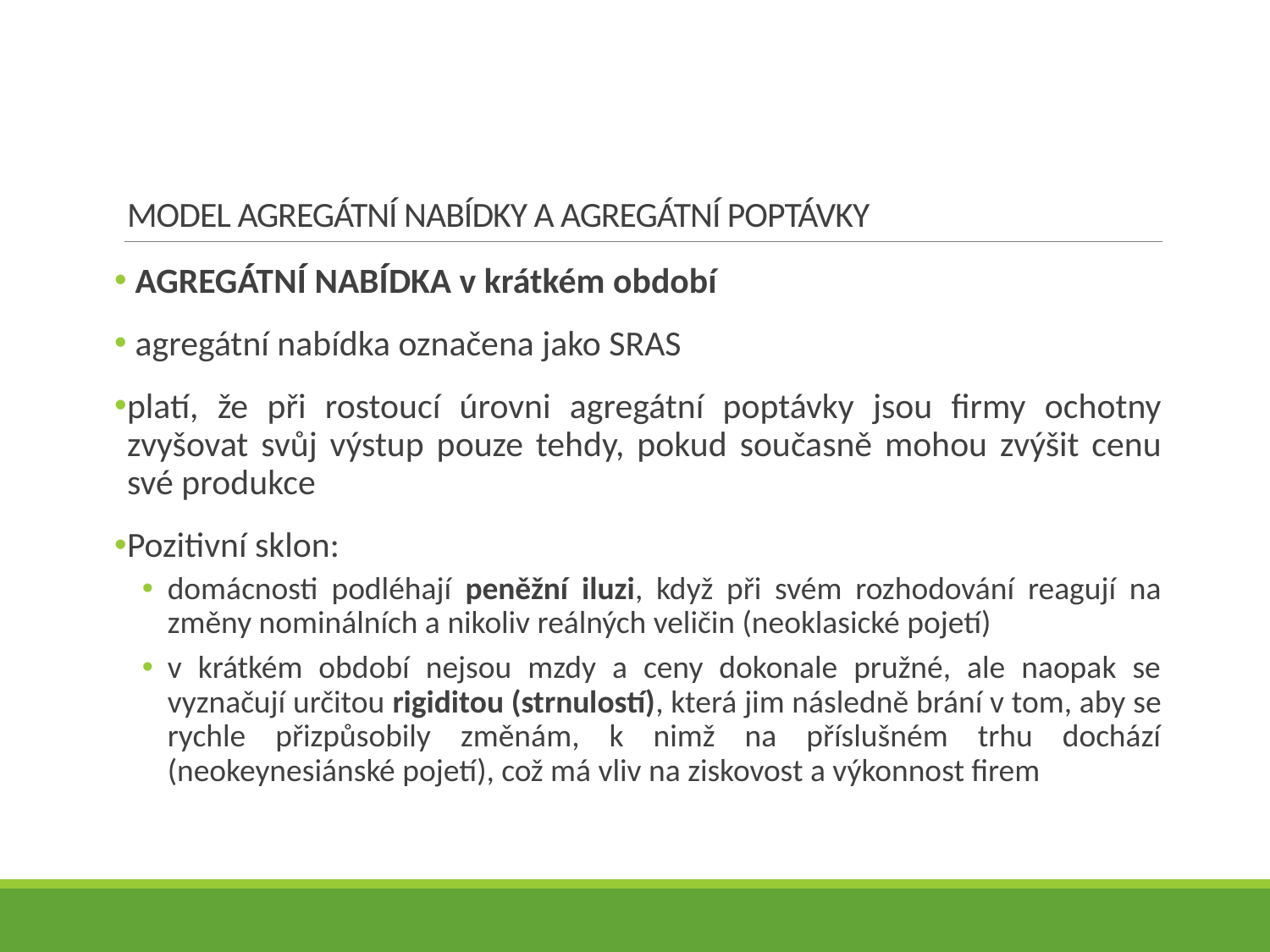

# MODEL AGREGÁTNÍ NABÍDKY A AGREGÁTNÍ POPTÁVKY
 AGREGÁTNÍ NABÍDKA v krátkém období
 agregátní nabídka označena jako SRAS
platí, že při rostoucí úrovni agregátní poptávky jsou firmy ochotny zvyšovat svůj výstup pouze tehdy, pokud současně mohou zvýšit cenu své produkce
Pozitivní sklon:
domácnosti podléhají peněžní iluzi, když při svém rozhodování reagují na změny nominálních a nikoliv reálných veličin (neoklasické pojetí)
v krátkém období nejsou mzdy a ceny dokonale pružné, ale naopak se vyznačují určitou rigiditou (strnulostí), která jim následně brání v tom, aby se rychle přizpůsobily změnám, k nimž na příslušném trhu dochází (neokeynesiánské pojetí), což má vliv na ziskovost a výkonnost firem